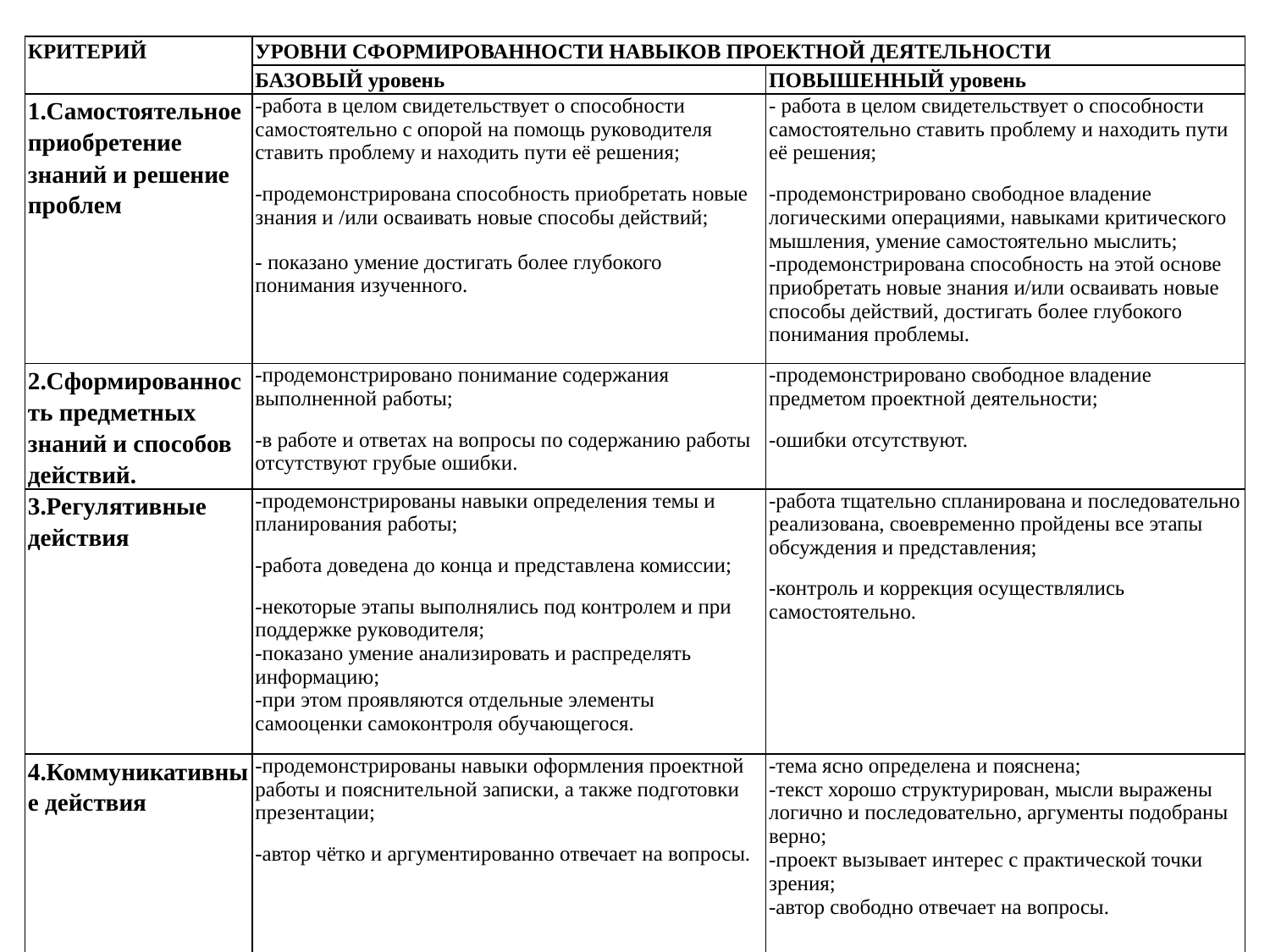

| КРИТЕРИЙ | УРОВНИ СФОРМИРОВАННОСТИ НАВЫКОВ ПРОЕКТНОЙ ДЕЯТЕЛЬНОСТИ |  |
| --- | --- | --- |
|  | БАЗОВЫЙ уровень | ПОВЫШЕННЫЙ уровень |
| 1.Самостоятельное приобретение знаний и решение проблем | -работа в целом свидетельствует о способности самостоятельно с опорой на помощь руководителя ставить проблему и находить пути её решения; -продемонстрирована способность приобретать новые знания и /или осваивать новые способы действий; - показано умение достигать более глубокого понимания изученного. | - работа в целом свидетельствует о способности самостоятельно ставить проблему и находить пути её решения; -продемонстрировано свободное владение логическими операциями, навыками критического мышления, умение самостоятельно мыслить; -продемонстрирована способность на этой основе приобретать новые знания и/или осваивать новые способы действий, достигать более глубокого понимания проблемы. |
| 2.Сформированность предметных знаний и способов действий. | -продемонстрировано понимание содержания выполненной работы; -в работе и ответах на вопросы по содержанию работы отсутствуют грубые ошибки. | -продемонстрировано свободное владение предметом проектной деятельности; -ошибки отсутствуют. |
| 3.Регулятивные действия | -продемонстрированы навыки определения темы и планирования работы; -работа доведена до конца и представлена комиссии; -некоторые этапы выполнялись под контролем и при поддержке руководителя; -показано умение анализировать и распределять информацию; -при этом проявляются отдельные элементы самооценки самоконтроля обучающегося. | -работа тщательно спланирована и последовательно реализована, своевременно пройдены все этапы обсуждения и представления; -контроль и коррекция осуществлялись самостоятельно. |
| 4.Коммуникативные действия | -продемонстрированы навыки оформления проектной работы и пояснительной записки, а также подготовки презентации; -автор чётко и аргументированно отвечает на вопросы. | -тема ясно определена и пояснена; -текст хорошо структурирован, мысли выражены логично и последовательно, аргументы подобраны верно; -проект вызывает интерес с практической точки зрения; -автор свободно отвечает на вопросы. |